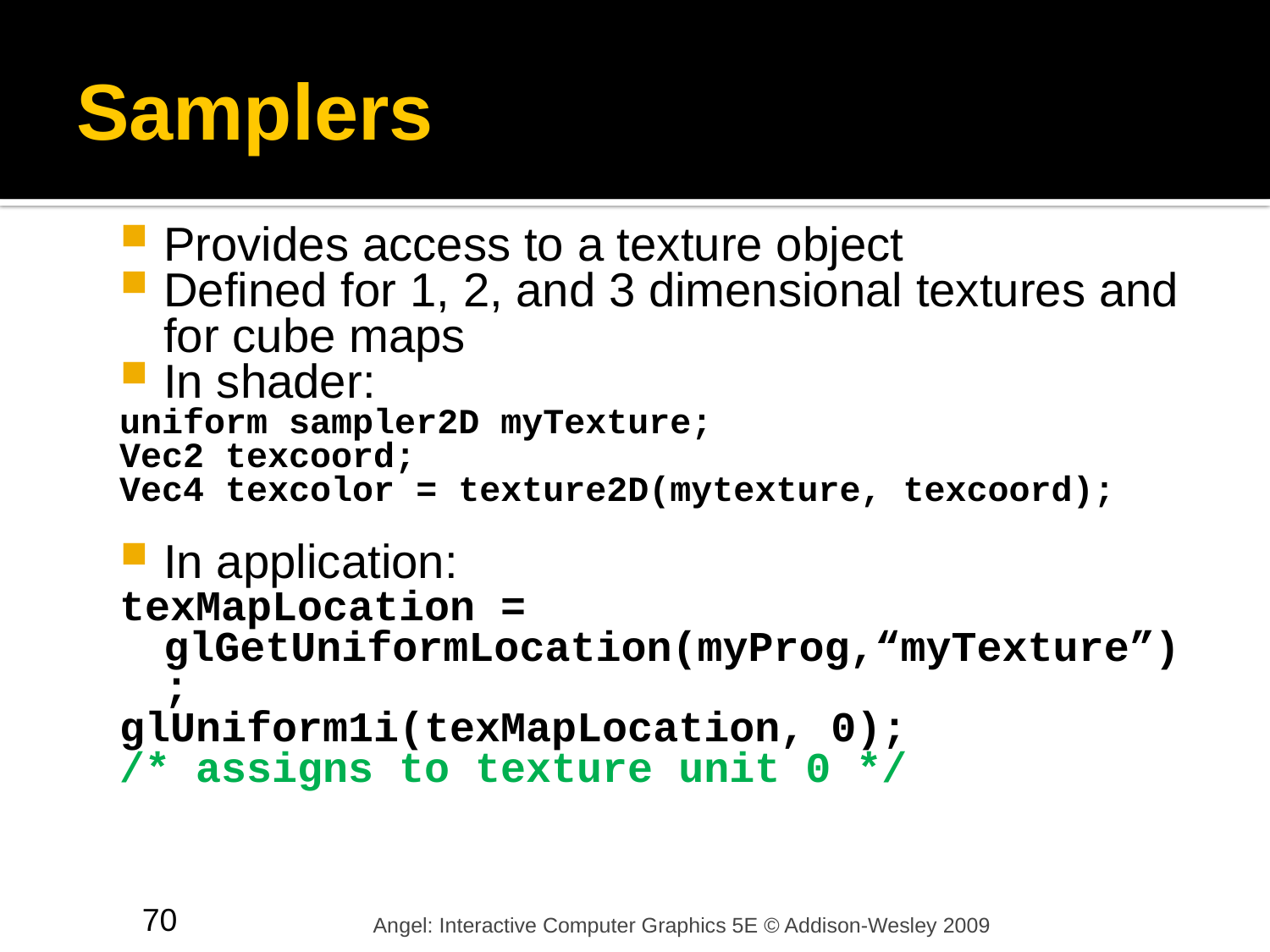

# Samplers
Provides access to a texture object
Defined for 1, 2, and 3 dimensional textures and for cube maps
In shader:
uniform sampler2D myTexture;
Vec2 texcoord;
Vec4 texcolor = texture2D(mytexture, texcoord);

In application:
texMapLocation = glGetUniformLocation(myProg,“myTexture”);
glUniform1i(texMapLocation, 0);
/* assigns to texture unit 0 */
70
Angel: Interactive Computer Graphics 5E © Addison-Wesley 2009